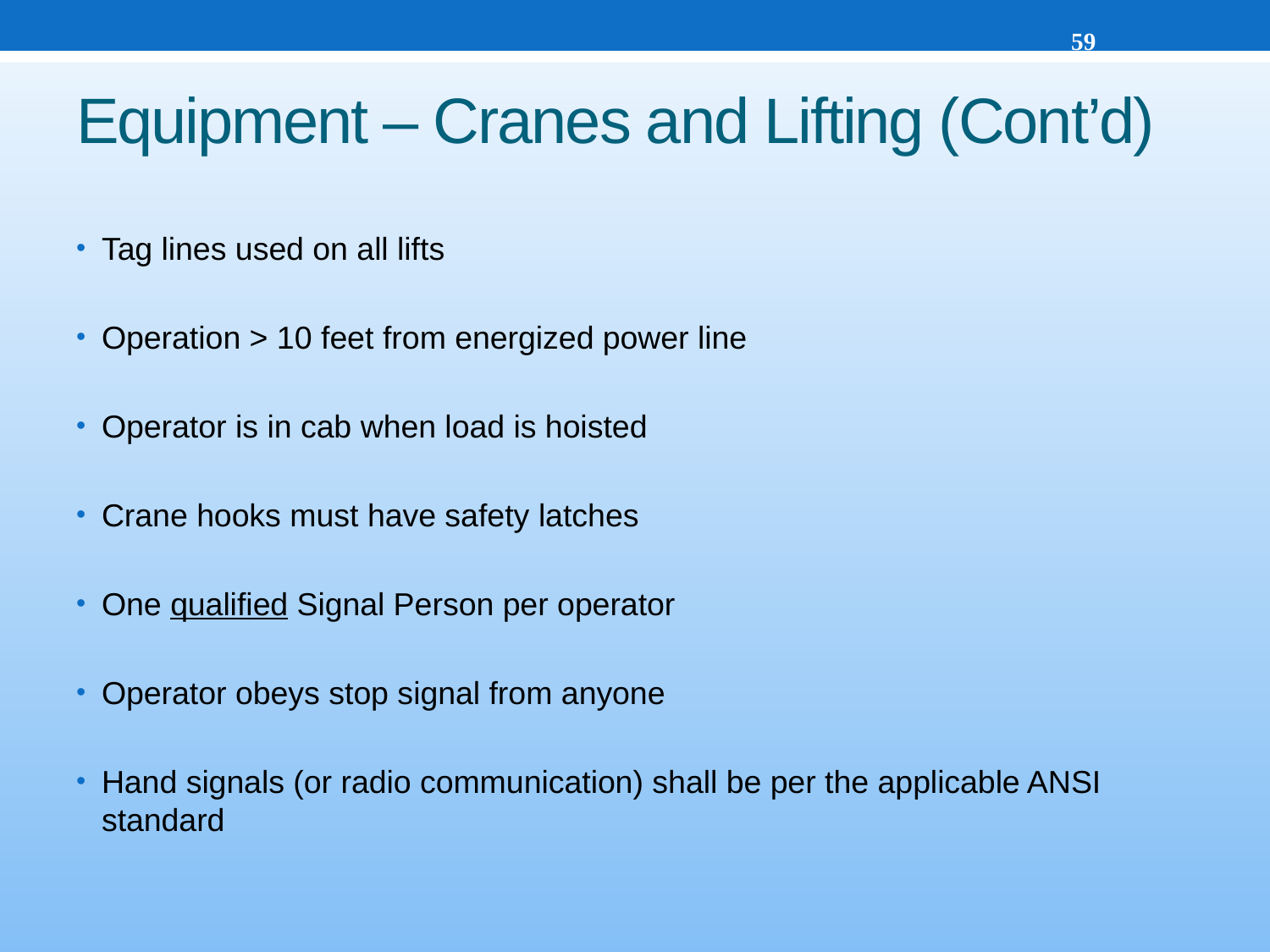

59
# Equipment – Cranes and Lifting (Cont’d)
Tag lines used on all lifts

Operation > 10 feet from energized power line

Operator is in cab when load is hoisted

Crane hooks must have safety latches

One qualified Signal Person per operator

Operator obeys stop signal from anyone

Hand signals (or radio communication) shall be per the applicable ANSI standard